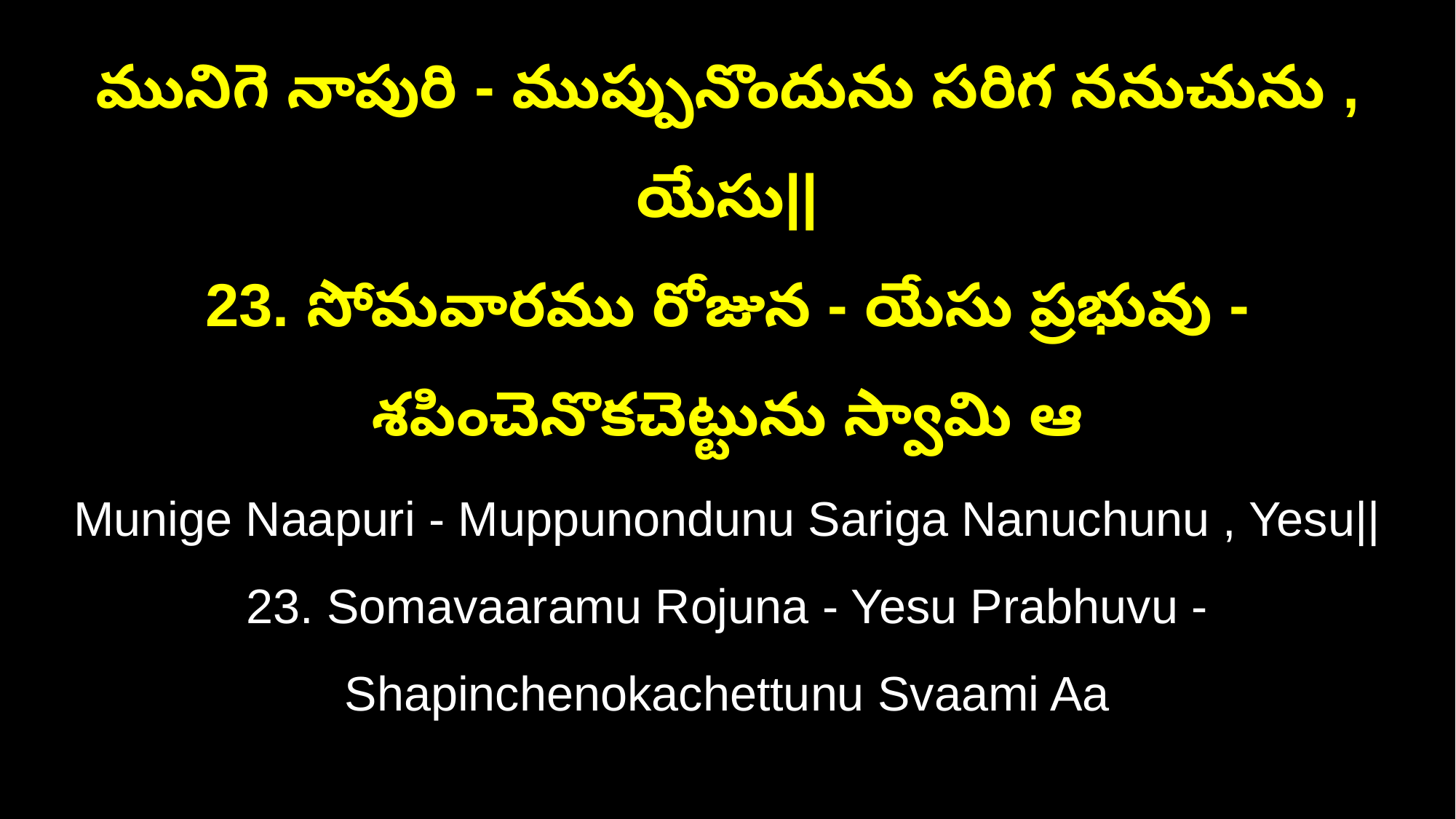

మునిగె నాపురి - ముప్పునొందును సరిగ ననుచును , యేసు||
23. సోమవారము రోజున - యేసు ప్రభువు - శపించెనొకచెట్టును స్వామి ఆ
Munige Naapuri - Muppunondunu Sariga Nanuchunu , Yesu||
23. Somavaaramu Rojuna - Yesu Prabhuvu - Shapinchenokachettunu Svaami Aa